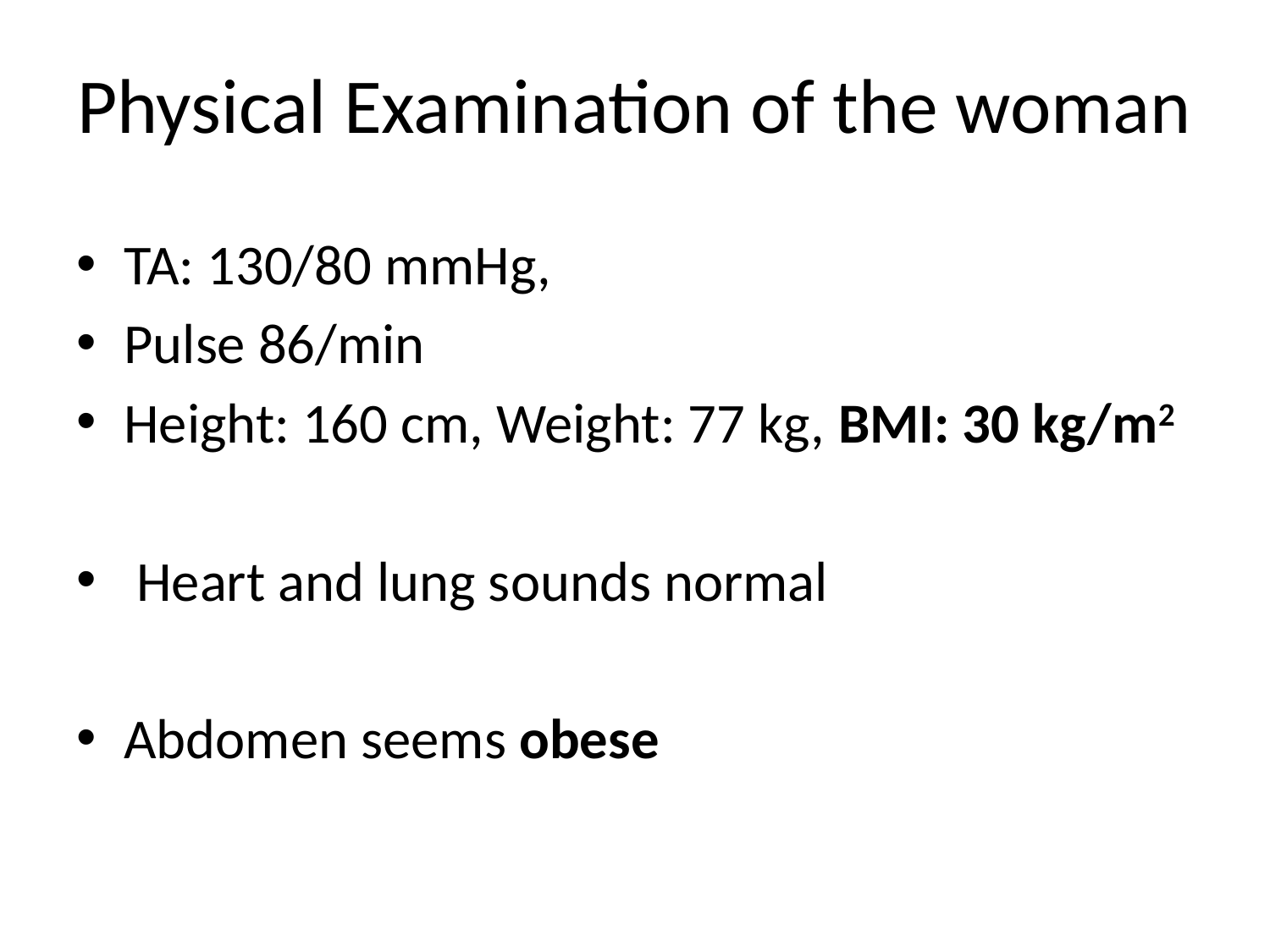

# Physical Examination of the woman
TA: 130/80 mmHg,
Pulse 86/min
Height: 160 cm, Weight: 77 kg, BMI: 30 kg/m2

 Heart and lung sounds normal

Abdomen seems obese